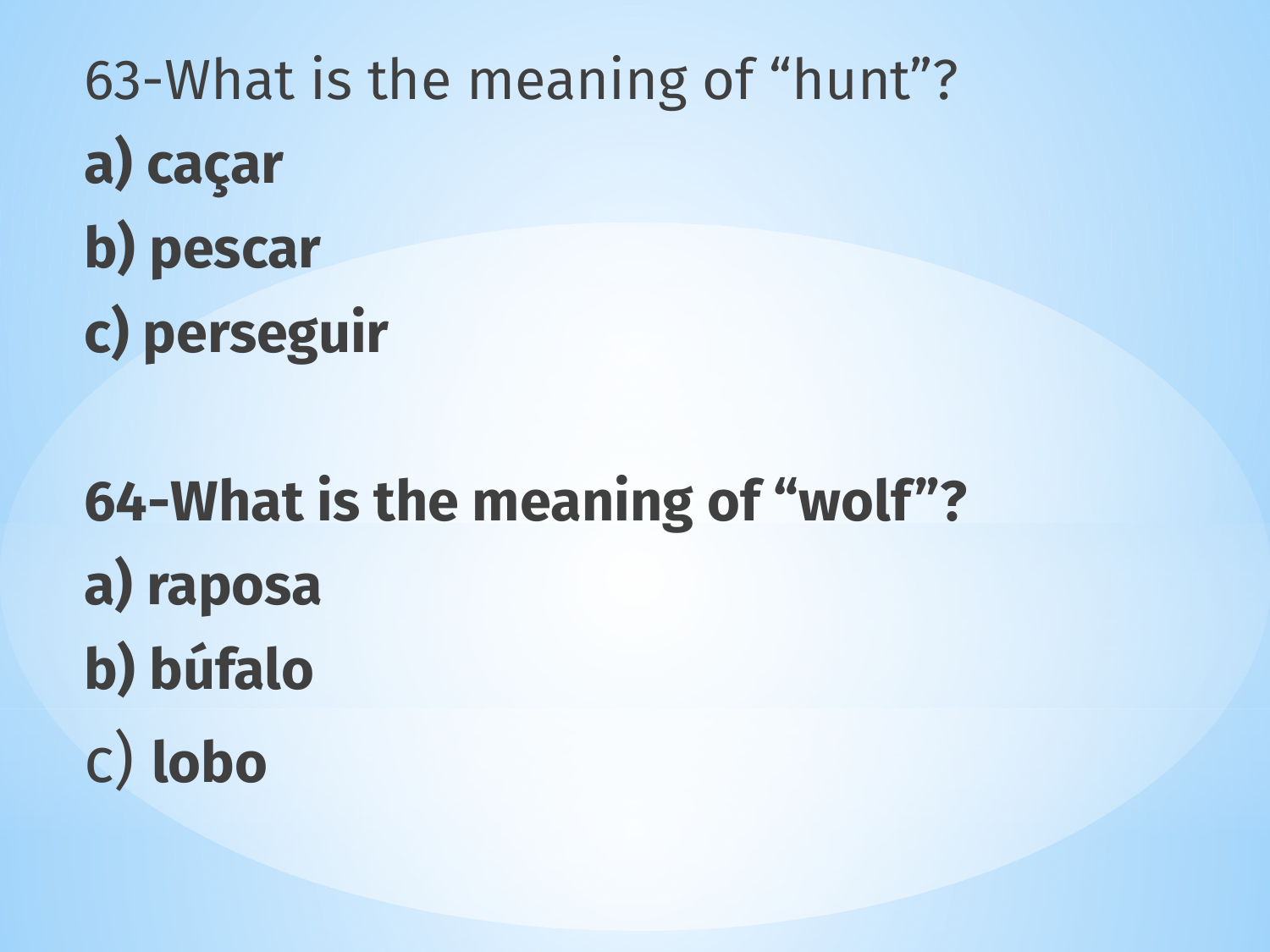

63-What is the meaning of “hunt”?
a) caçar
b) pescar
c) perseguir

64-What is the meaning of “wolf”?
a) raposa
b) búfalo
c) lobo